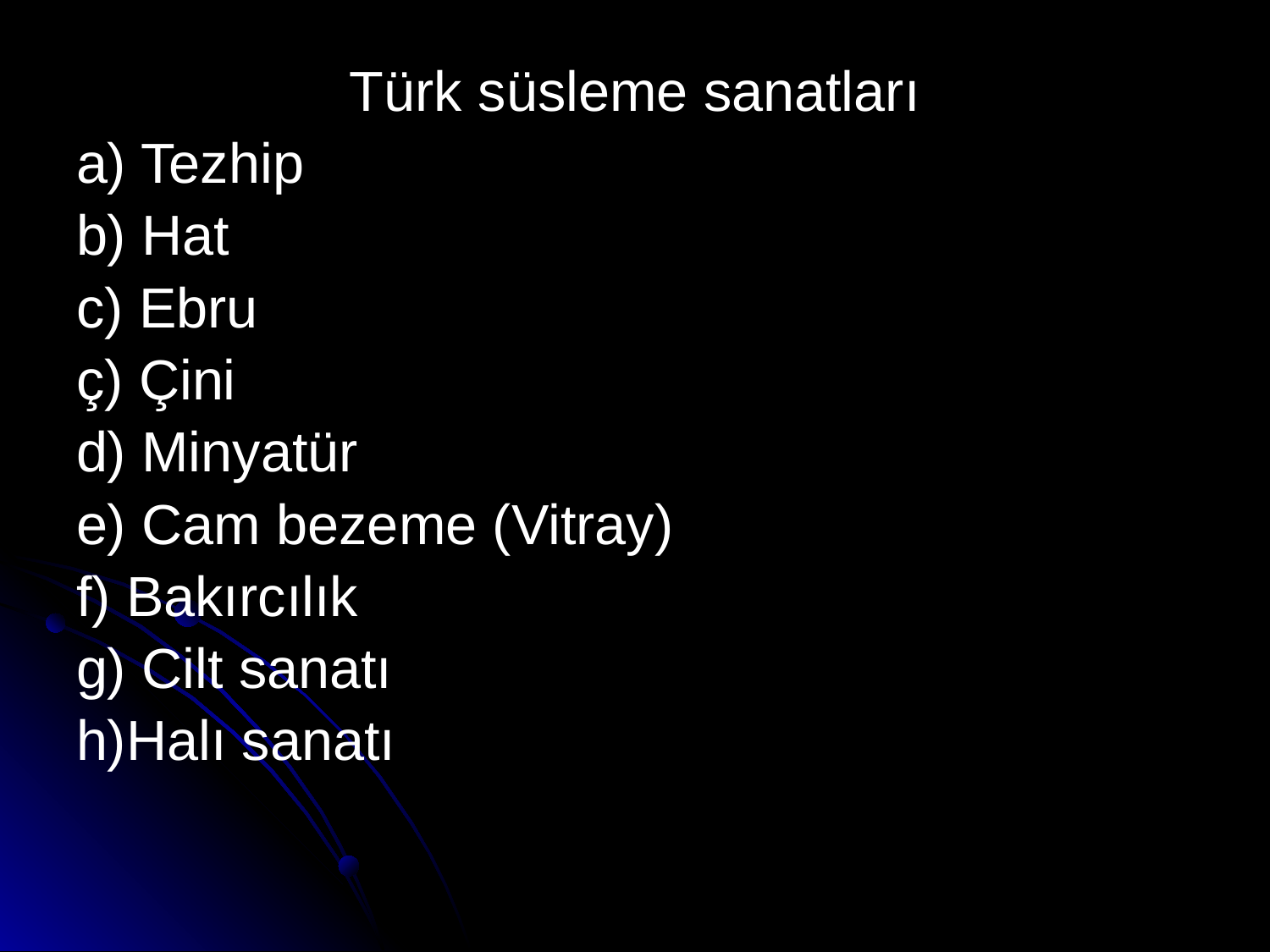

Türk süsleme sanatları
a) Tezhip
b) Hat
c) Ebru
ç) Çini
d) Minyatür
e) Cam bezeme (Vitray)
f) Bakırcılık
g) Cilt sanatı
h)Halı sanatı